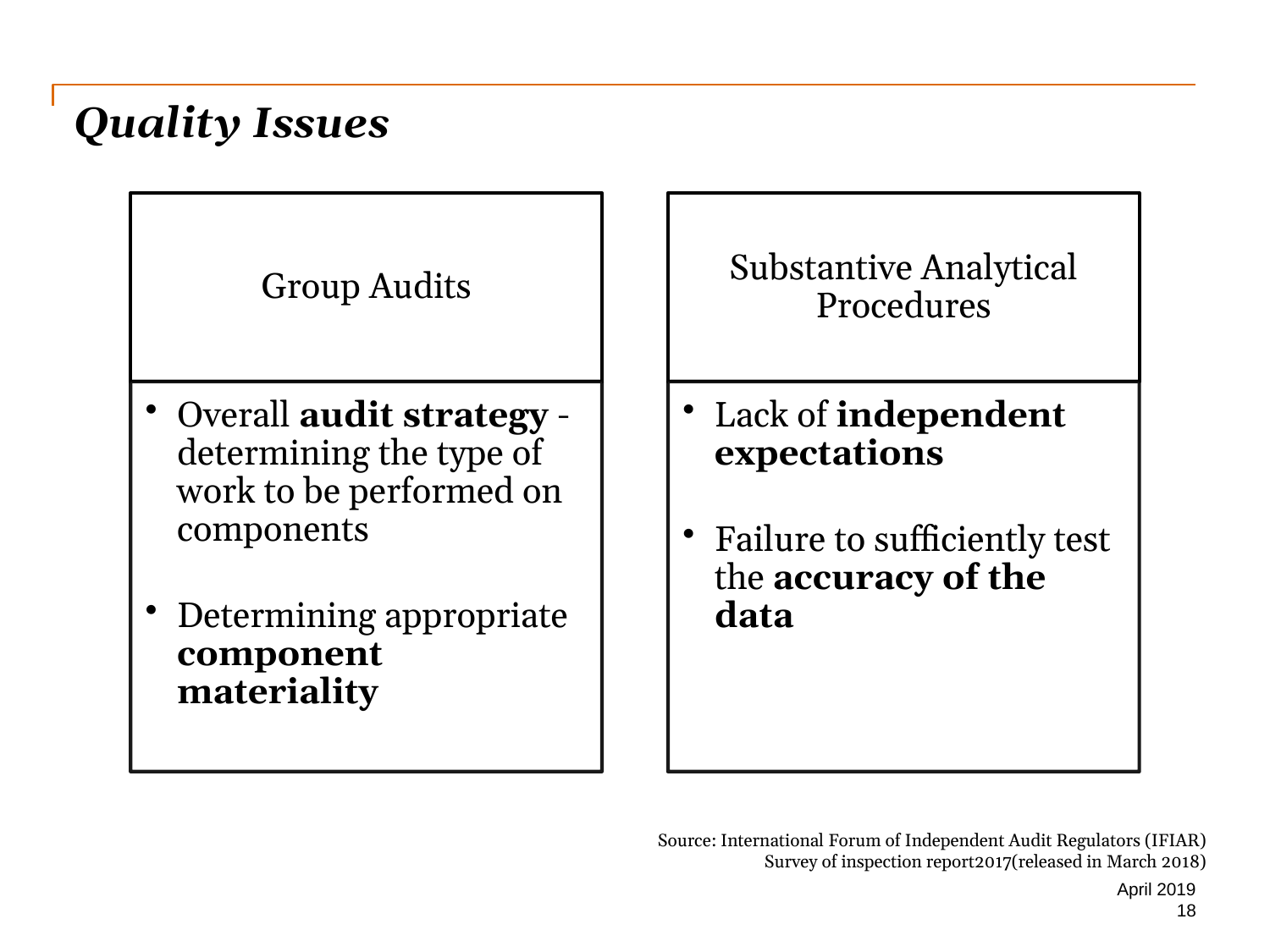

# Quality Issues
Group Audits
Overall audit strategy - determining the type of work to be performed on components

Determining appropriate component materiality
Substantive Analytical Procedures
Lack of independent expectations

Failure to sufficiently test the accuracy of the data
Source: International Forum of Independent Audit Regulators (IFIAR)
Survey of inspection report2017(released in March 2018)
April 2019
18